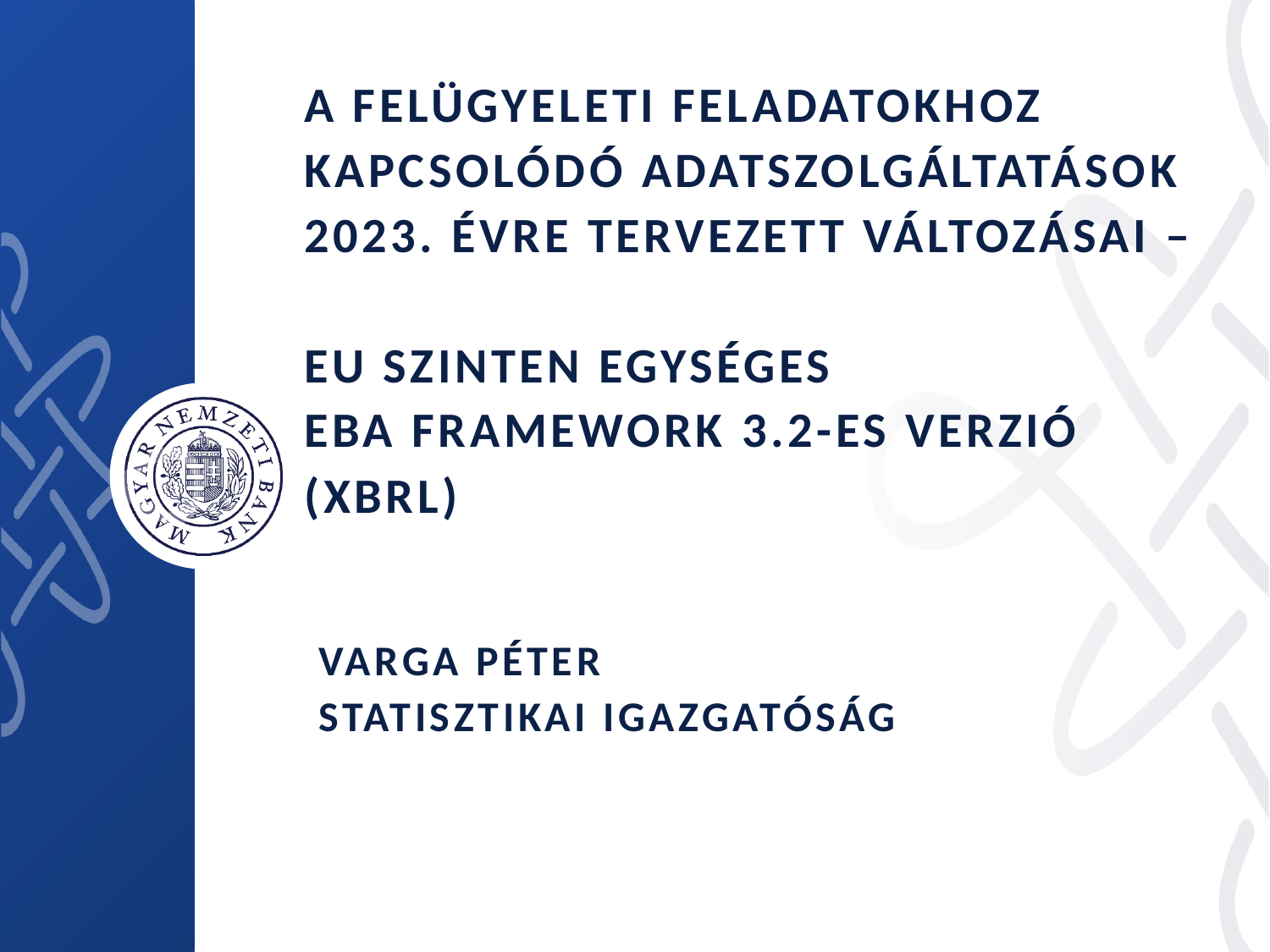

# A felügyeleti feladatokhoz kapcsolódó adatszolgáltatások 2023. évre tervezett változásai – eu szinten egységes EBA framework 3.2-es verzió (XBRL)
Varga péter
statisztikai igazgatóság